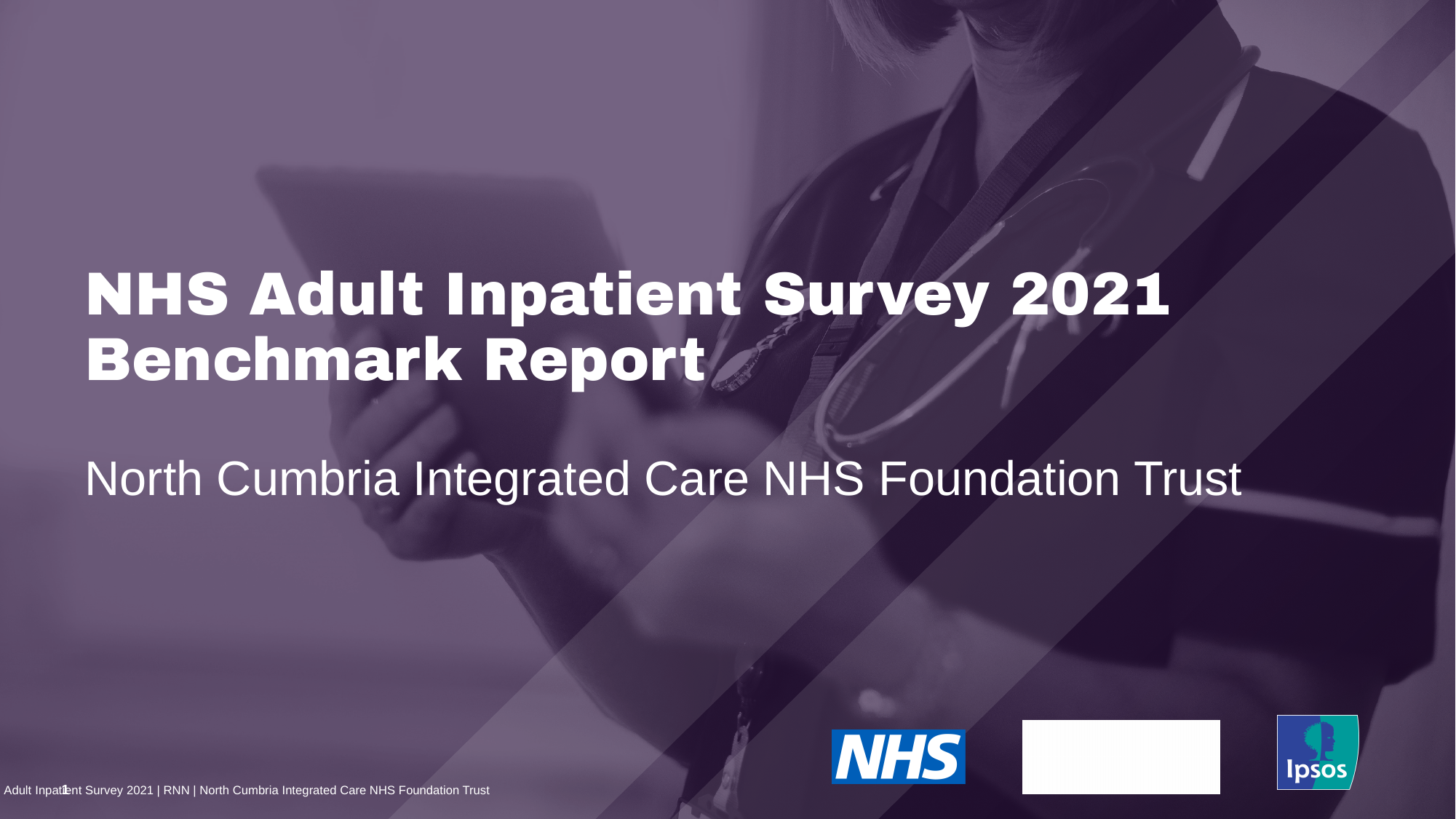

NHS Adult Inpatient Survey 2021
Benchmark Report
# North Cumbria Integrated Care NHS Foundation Trust
1